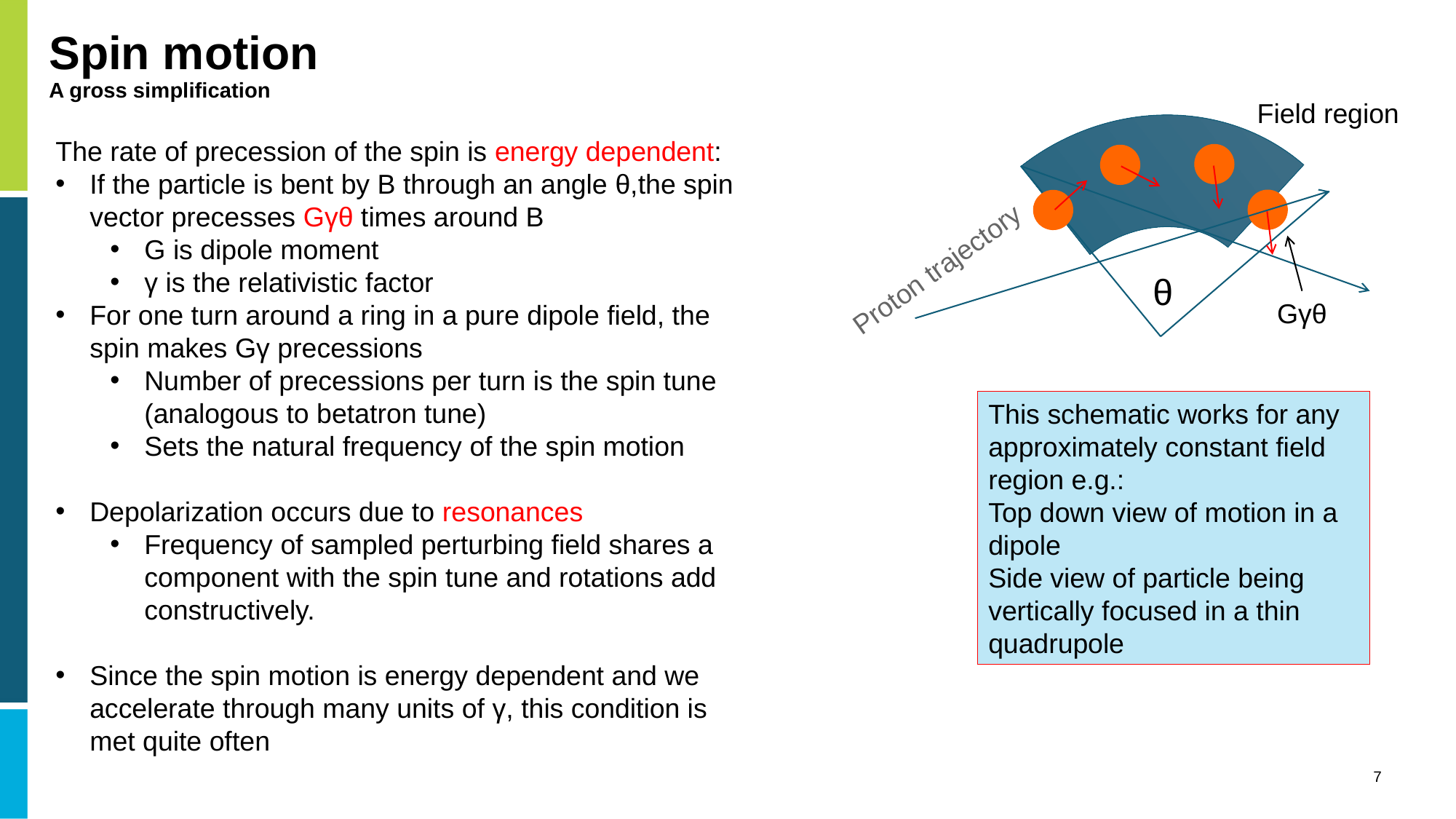

# Spin motion A gross simplification
Field region

Proton trajectory
θ
Gγθ
The rate of precession of the spin is energy dependent:
If the particle is bent by B through an angle θ,the spin vector precesses Gγθ times around B
G is dipole moment
γ is the relativistic factor
For one turn around a ring in a pure dipole field, the spin makes Gγ precessions
Number of precessions per turn is the spin tune (analogous to betatron tune)
Sets the natural frequency of the spin motion

Depolarization occurs due to resonances
Frequency of sampled perturbing field shares a component with the spin tune and rotations add constructively.

Since the spin motion is energy dependent and we accelerate through many units of γ, this condition is met quite often

This schematic works for any approximately constant field region e.g.:
Top down view of motion in a dipole
Side view of particle being vertically focused in a thin quadrupole
7